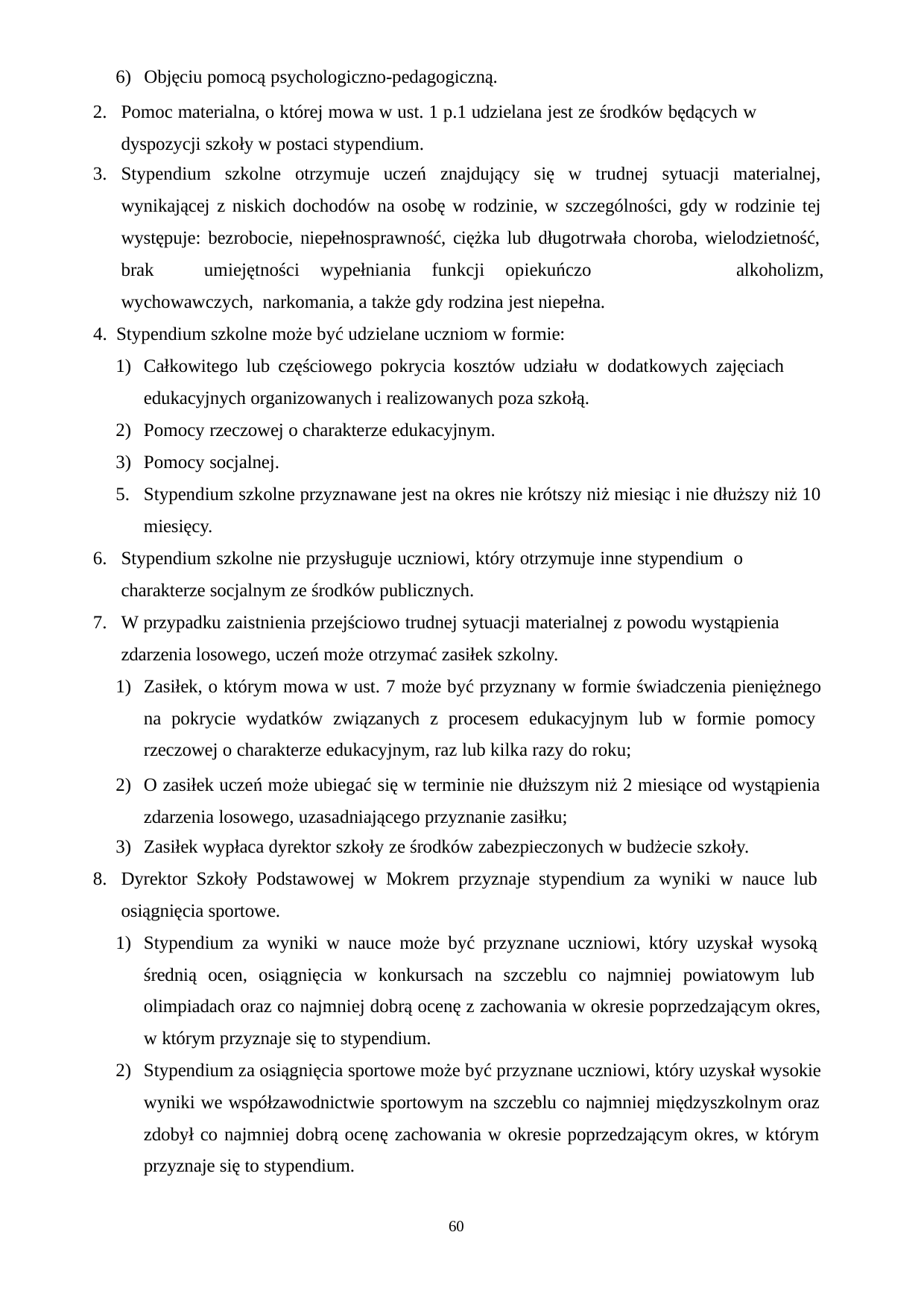

6) Objęciu pomocą psychologiczno-pedagogiczną.
Pomoc materialna, o której mowa w ust. 1 p.1 udzielana jest ze środków będących w  dyspozycji szkoły w postaci stypendium.
Stypendium szkolne otrzymuje uczeń znajdujący się w trudnej sytuacji materialnej,
wynikającej z niskich dochodów na osobę w rodzinie, w szczególności, gdy w rodzinie tej  występuje: bezrobocie, niepełnosprawność, ciężka lub długotrwała choroba, wielodzietność,
brak	umiejętności	wypełniania	funkcji	opiekuńczo	wychowawczych,  narkomania, a także gdy rodzina jest niepełna.
4. Stypendium szkolne może być udzielane uczniom w formie:
alkoholizm,
Całkowitego lub częściowego pokrycia kosztów udziału w dodatkowych zajęciach  edukacyjnych organizowanych i realizowanych poza szkołą.
Pomocy rzeczowej o charakterze edukacyjnym.
Pomocy socjalnej.
Stypendium szkolne przyznawane jest na okres nie krótszy niż miesiąc i nie dłuższy niż 10  miesięcy.
Stypendium szkolne nie przysługuje uczniowi, który otrzymuje inne stypendium o  charakterze socjalnym ze środków publicznych.
W przypadku zaistnienia przejściowo trudnej sytuacji materialnej z powodu wystąpienia  zdarzenia losowego, uczeń może otrzymać zasiłek szkolny.
Zasiłek, o którym mowa w ust. 7 może być przyznany w formie świadczenia pieniężnego  na pokrycie wydatków związanych z procesem edukacyjnym lub w formie pomocy  rzeczowej o charakterze edukacyjnym, raz lub kilka razy do roku;
O zasiłek uczeń może ubiegać się w terminie nie dłuższym niż 2 miesiące od wystąpienia  zdarzenia losowego, uzasadniającego przyznanie zasiłku;
Zasiłek wypłaca dyrektor szkoły ze środków zabezpieczonych w budżecie szkoły.
Dyrektor Szkoły Podstawowej w Mokrem przyznaje stypendium za wyniki w nauce lub  osiągnięcia sportowe.
Stypendium za wyniki w nauce może być przyznane uczniowi, który uzyskał wysoką  średnią ocen, osiągnięcia w konkursach na szczeblu co najmniej powiatowym lub  olimpiadach oraz co najmniej dobrą ocenę z zachowania w okresie poprzedzającym okres,  w którym przyznaje się to stypendium.
Stypendium za osiągnięcia sportowe może być przyznane uczniowi, który uzyskał wysokie  wyniki we współzawodnictwie sportowym na szczeblu co najmniej międzyszkolnym oraz  zdobył co najmniej dobrą ocenę zachowania w okresie poprzedzającym okres, w którym  przyznaje się to stypendium.
60